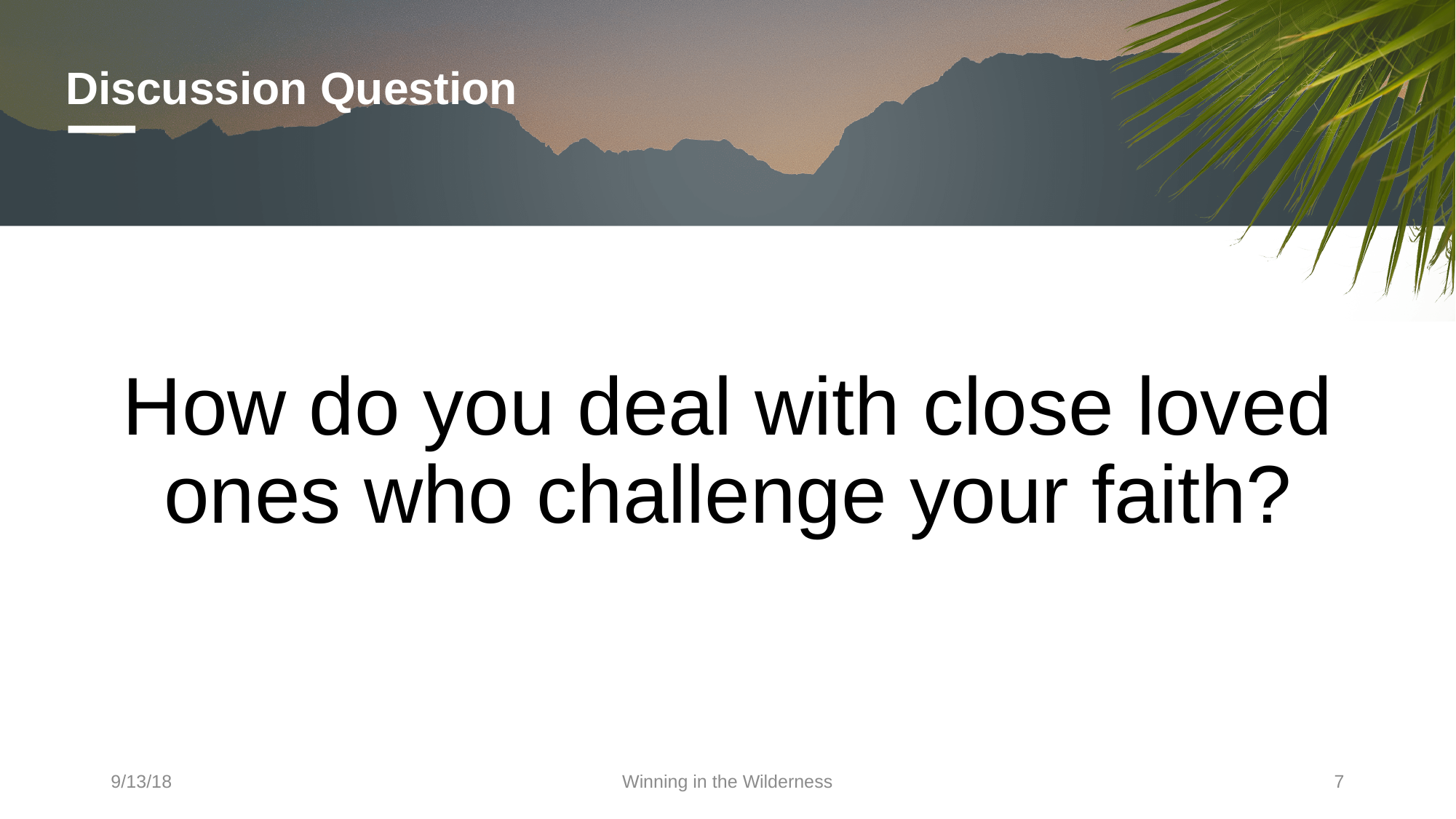

# Discussion Question

How do you deal with close loved ones who challenge your faith?
9/13/18
Winning in the Wilderness
7